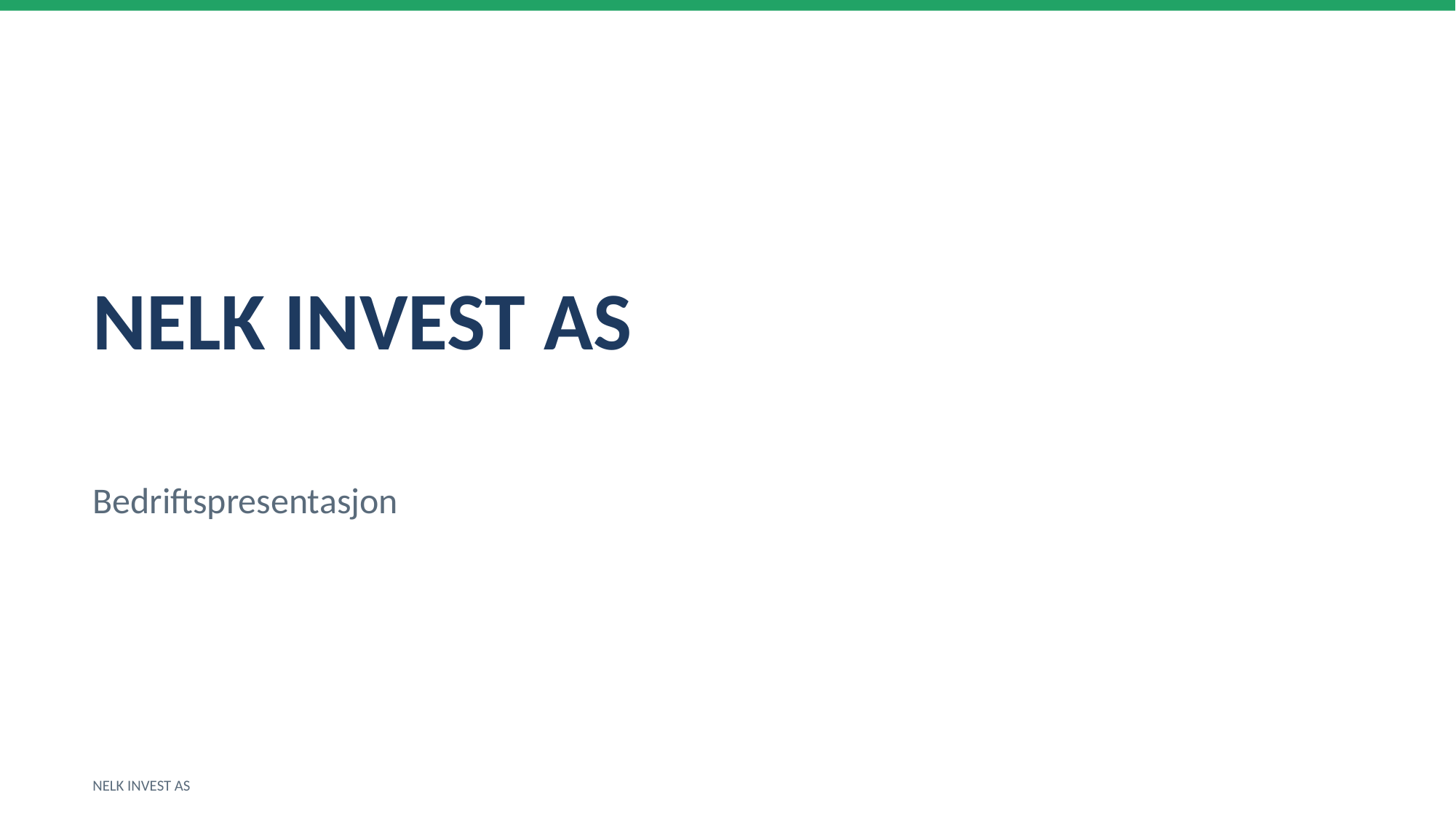

NELK INVEST AS
Bedriftspresentasjon
NELK INVEST AS